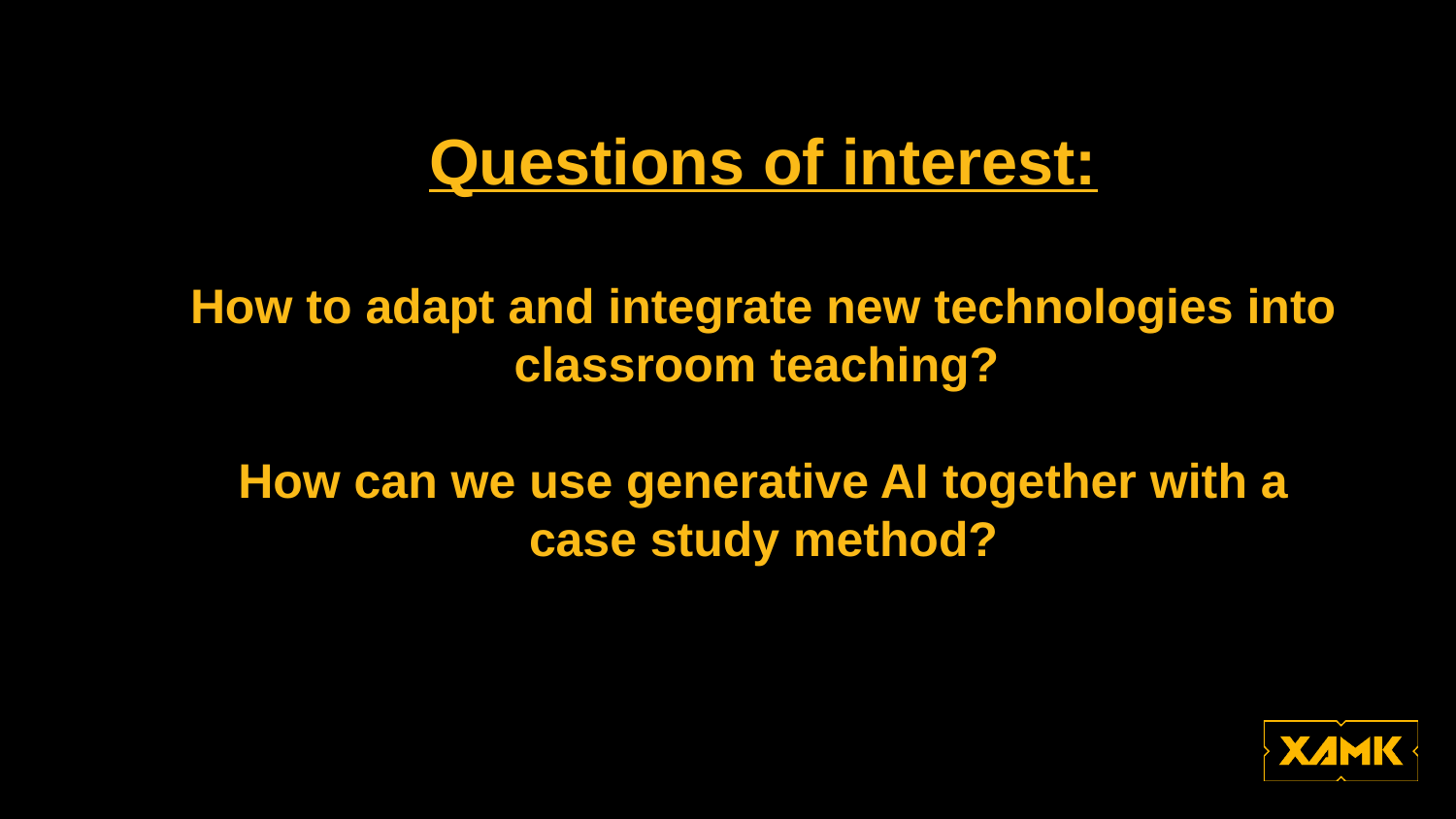

# Questions of interest: How to adapt and integrate new technologies into classroom teaching? How can we use generative AI together with a case study method?